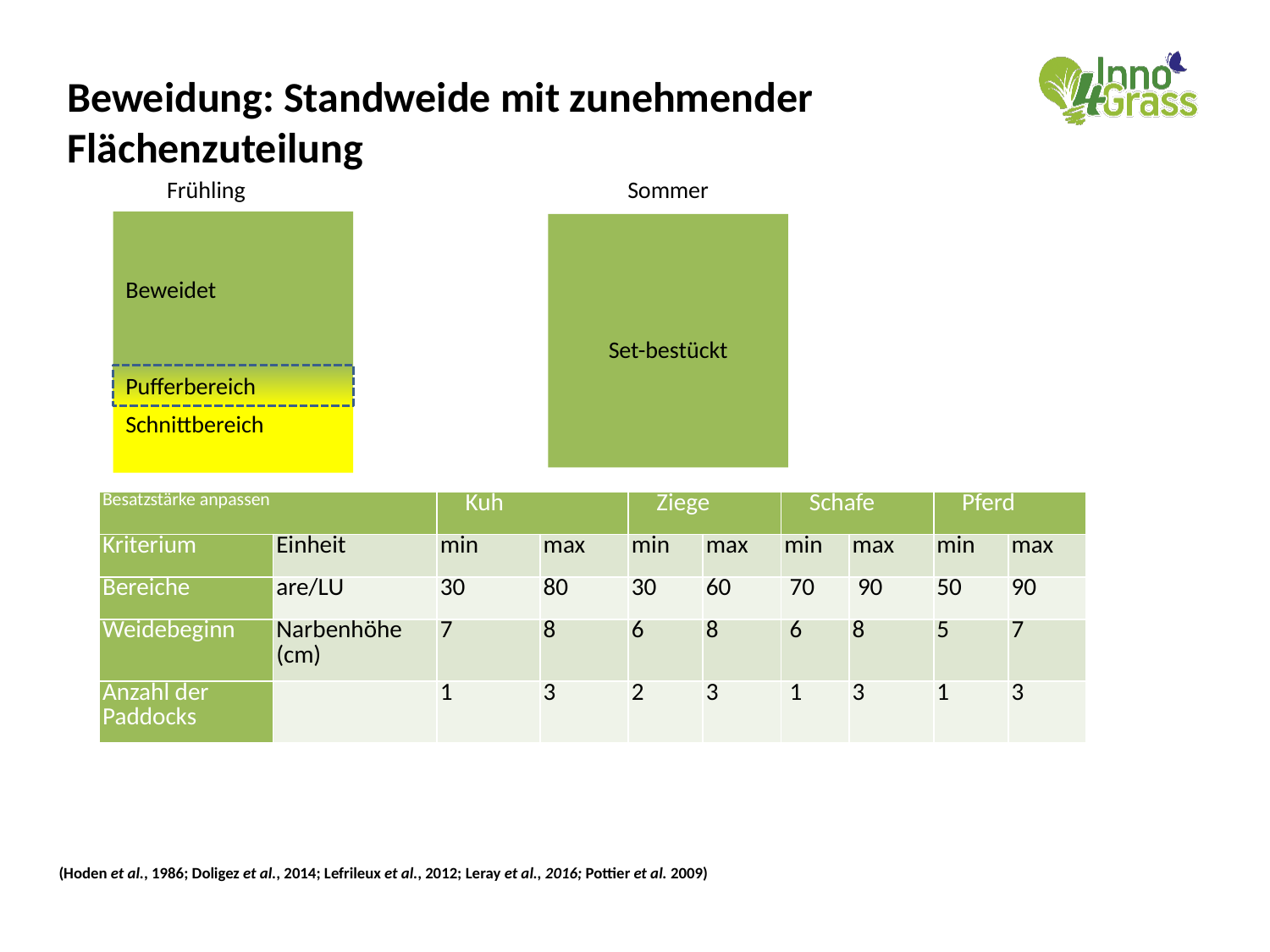

Beweidung: Standweide mit zunehmender Flächenzuteilung
Frühling
Sommer

Beweidet

Set-bestückt

Pufferbereich
Schnittbereich

| Besatzstärke anpassen |  | Kuh |  | Ziege |  | Schafe |  | Pferd |  |
| --- | --- | --- | --- | --- | --- | --- | --- | --- | --- |
| Kriterium | Einheit | min | max | min | max | min | max | min | max |
| Bereiche | are/LU | 30 | 80 | 30 | 60 | 70 | 90 | 50 | 90 |
| Weidebeginn | Narbenhöhe (cm) | 7 | 8 | 6 | 8 | 6 | 8 | 5 | 7 |
| Anzahl der Paddocks |  | 1 | 3 | 2 | 3 | 1 | 3 | 1 | 3 |
(Hoden et al., 1986; Doligez et al., 2014; Lefrileux et al., 2012; Leray et al., 2016; Pottier et al. 2009)